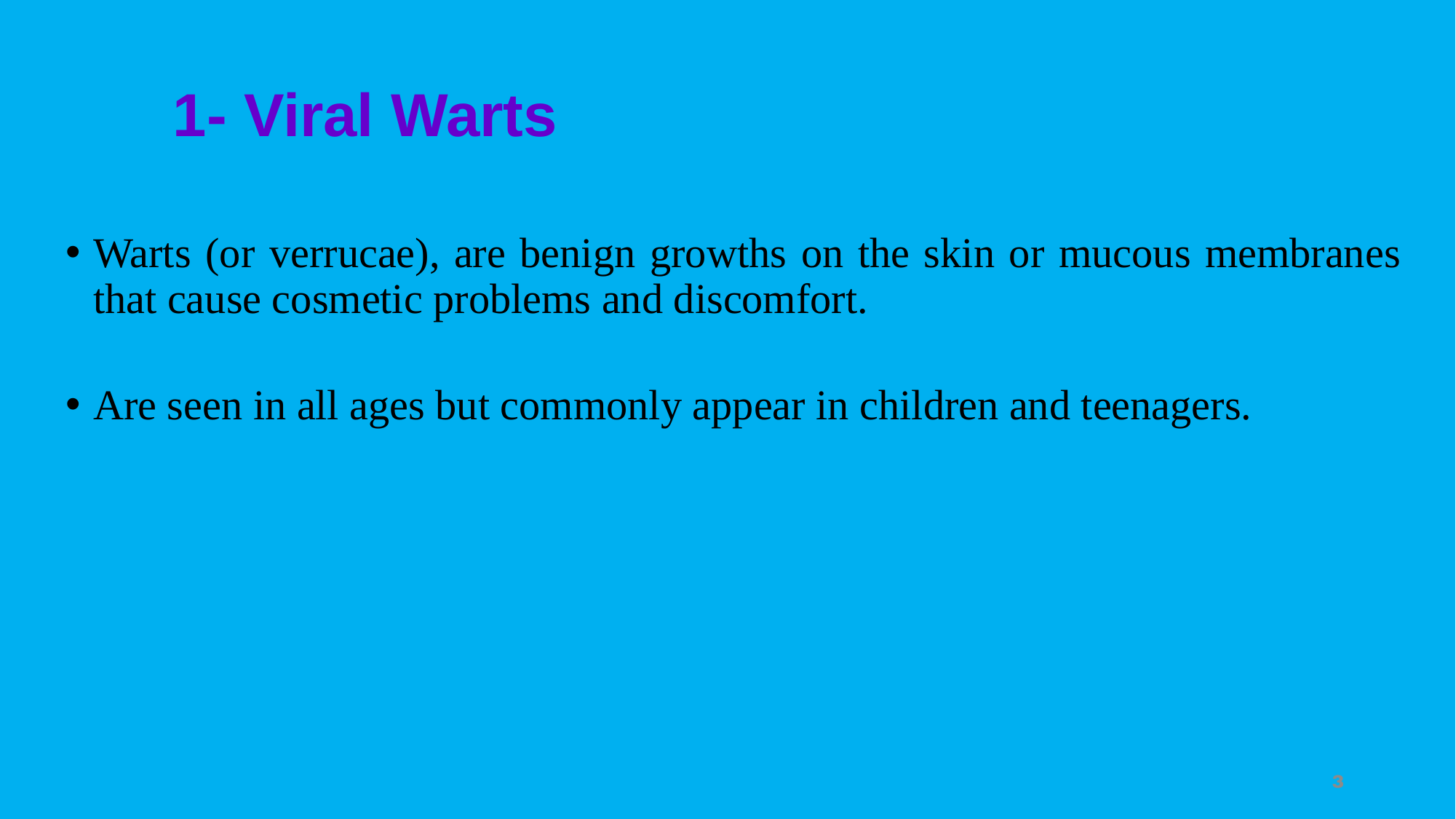

# 1- Viral Warts
Warts (or verrucae), are benign growths on the skin or mucous membranes that cause cosmetic problems and discomfort.
Are seen in all ages but commonly appear in children and teenagers.

3